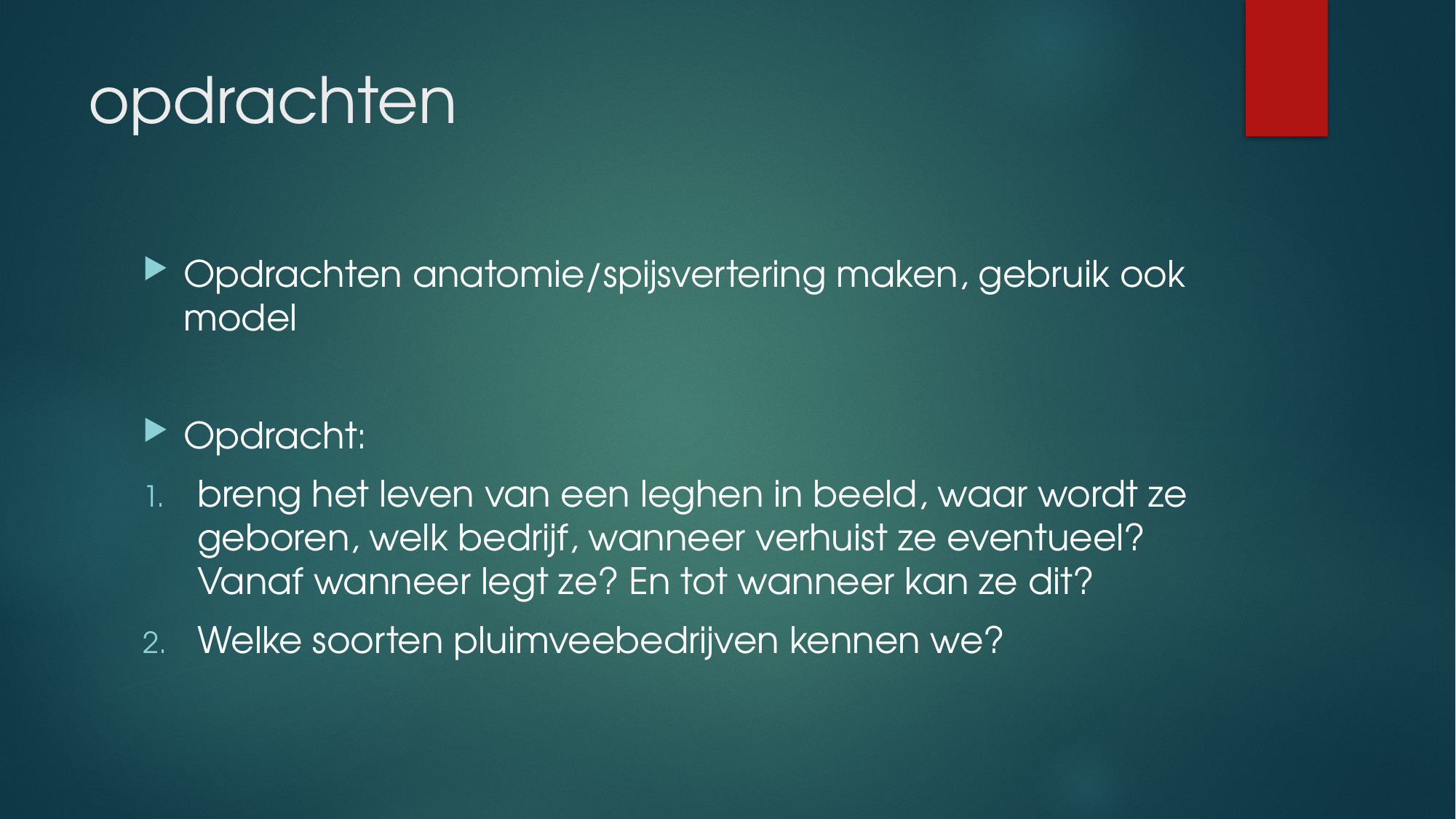

# opdrachten
Opdrachten anatomie/spijsvertering maken, gebruik ook model

Opdracht:
breng het leven van een leghen in beeld, waar wordt ze geboren, welk bedrijf, wanneer verhuist ze eventueel? Vanaf wanneer legt ze? En tot wanneer kan ze dit?
Welke soorten pluimveebedrijven kennen we?